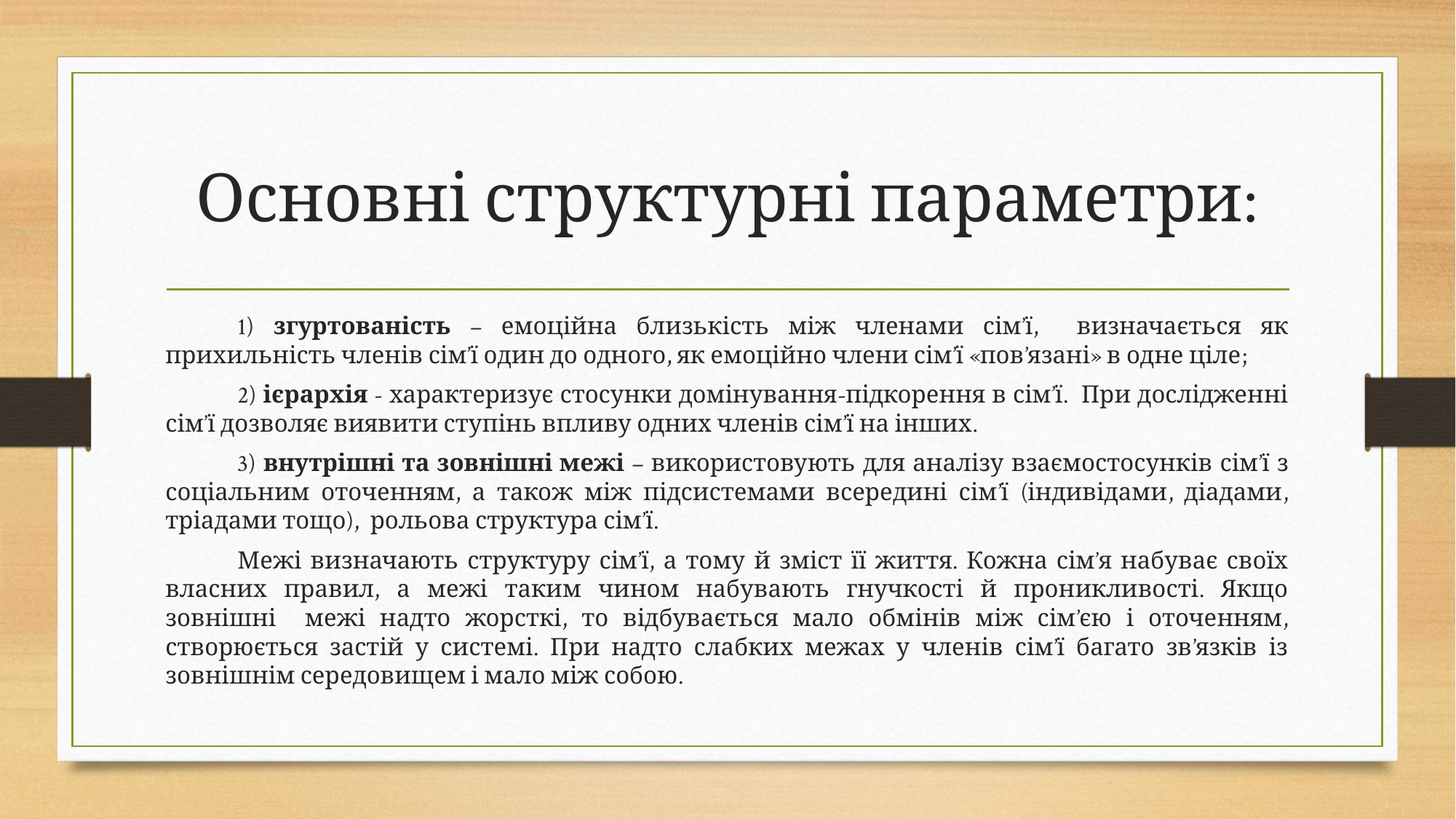

# Основні структурні параметри:
	1) згуртованість – емоційна близькість між членами сім’ї,  визначається як прихильність членів сім’ї один до одного, як емоційно члени сім’ї «пов’язані» в одне ціле;
	2) ієрархія - характеризує стосунки домінування-підкорення в сім’ї.  При дослідженні сім’ї дозволяє виявити ступінь впливу одних членів сім’ї на інших.
	3) внутрішні та зовнішні межі – використовують для аналізу взаємостосунків сім’ї з соціальним оточенням, а також між підсистемами всередині сім’ї (індивідами, діадами, тріадами тощо),  рольова структура сім’ї.
	Межі визначають структуру сім’ї, а тому й зміст її життя. Кожна сім’я набуває своїх власних правил, а межі таким чином набувають гнучкості й проникливості. Якщо зовнішні  межі надто жорсткі, то відбувається мало обмінів між сім’єю і оточенням, створюється застій у системі. При надто слабких межах у членів сім’ї багато зв’язків із зовнішнім середовищем і мало між собою.